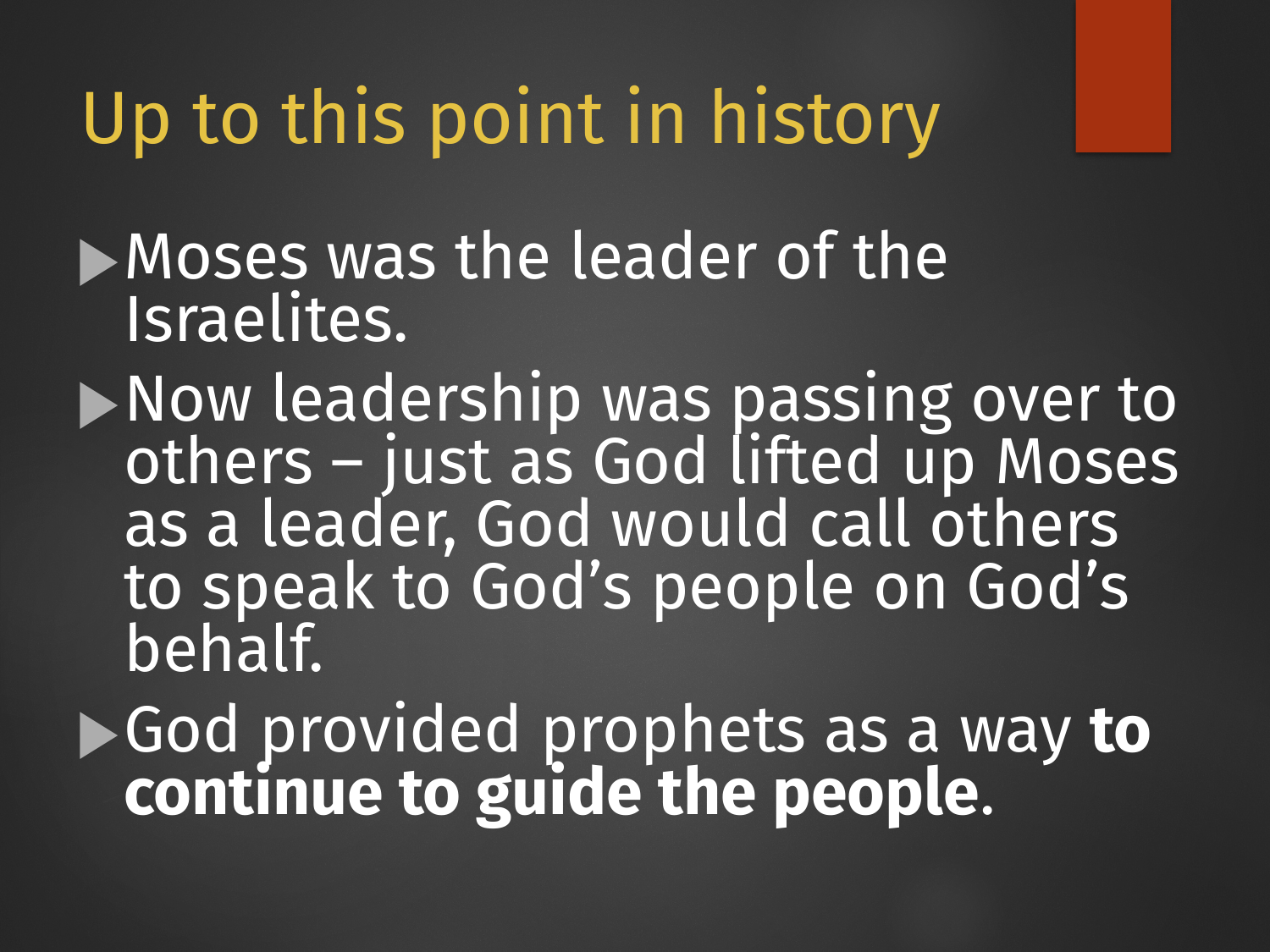

# Up to this point in history
Moses was the leader of the Israelites.
Now leadership was passing over to others – just as God lifted up Moses as a leader, God would call others to speak to God’s people on God’s behalf.
God provided prophets as a way to continue to guide the people.